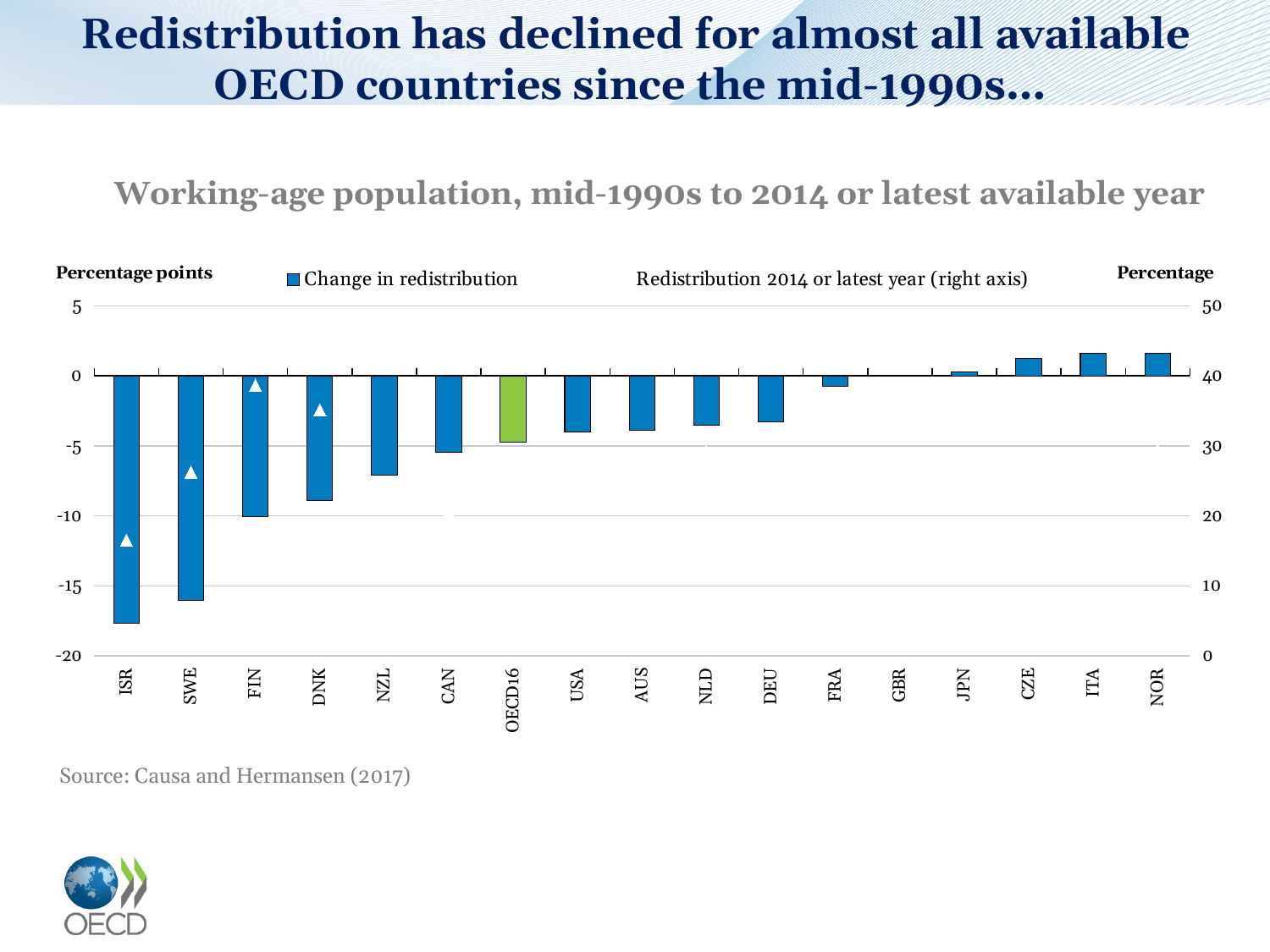

# Redistribution has declined for almost all available OECD countries since the mid-1990s…
Working-age population, mid-1990s to 2014 or latest available year

### Chart

| Category | Change in redistribution | Redistribution 2014 or latest year (right axis) |
|---|---|---|
| ISR | -17.66949 | 16.53051 |
| SWE | -16.01534 | 26.23136 |
| FIN | -10.05282 | 38.66443 |
| DNK | -8.896385 | 35.14056 |
| NZL | -7.079353 | 16.58653 |
| CAN | -5.454851 | 20.60301 |
| OECD16 | -4.736308050000001 | 25.7329475 |
| USA | -3.98877 | 15.83346 |
| AUS | -3.899059 | 24.65818 |
| NLD | -3.504326 | 29.22705 |
| DEU | -3.282448 | 27.86929 |
| FRA | -0.7373772 | 34.14634 |
| GBR | 0.0499096 | 23.35323 |
| JPN | 0.2997398 | 14.89361 |
| CZE | 1.233746 | 33.76809 |
| ITA | 1.60327 | 24.74782 |
| NOR | 1.612625 | 29.47369 |
Source: Causa and Hermansen (2017)